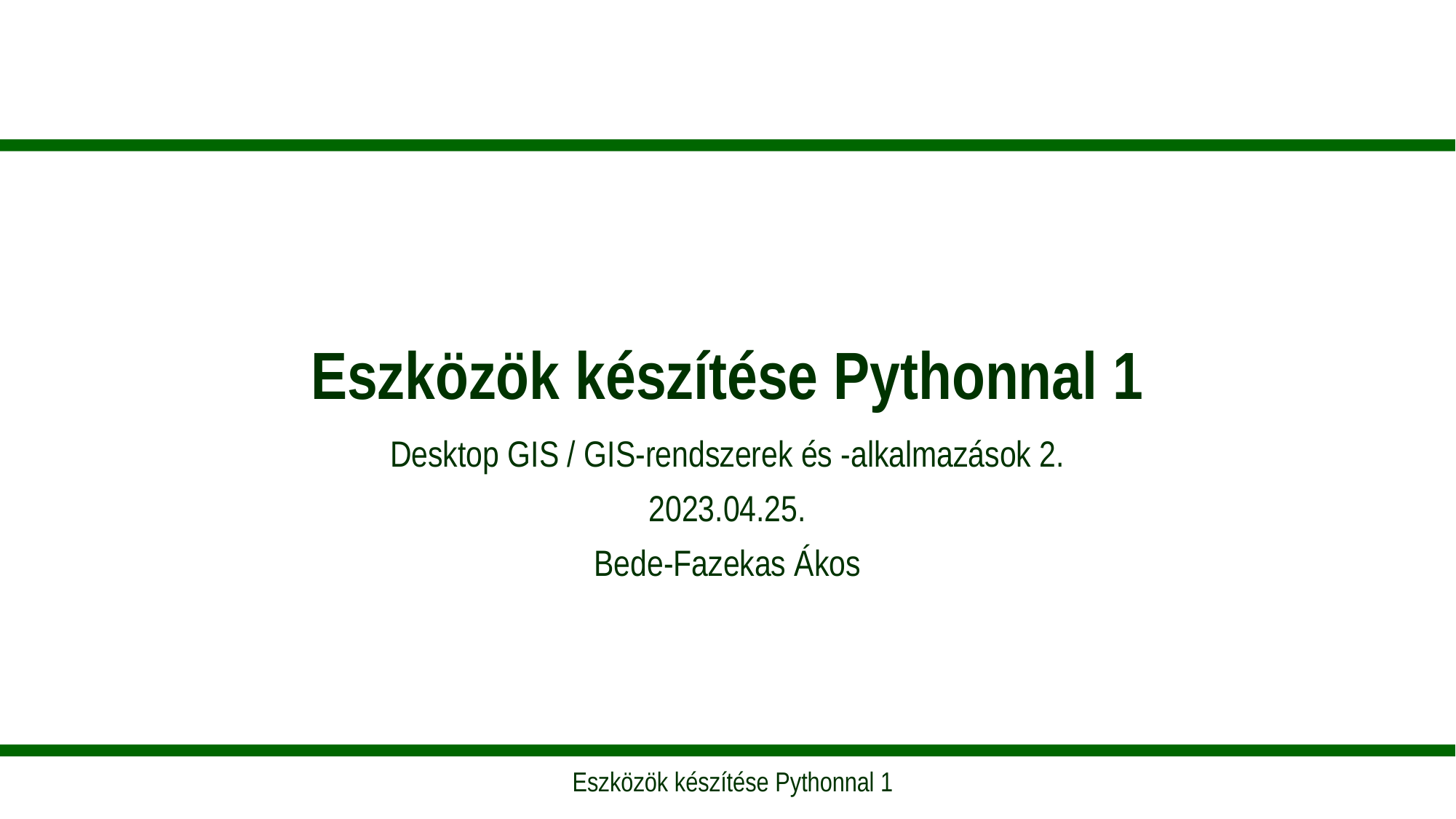

# Eszközök készítése Pythonnal 1
Desktop GIS / GIS-rendszerek és -alkalmazások 2.
2023.04.25.
Bede-Fazekas Ákos